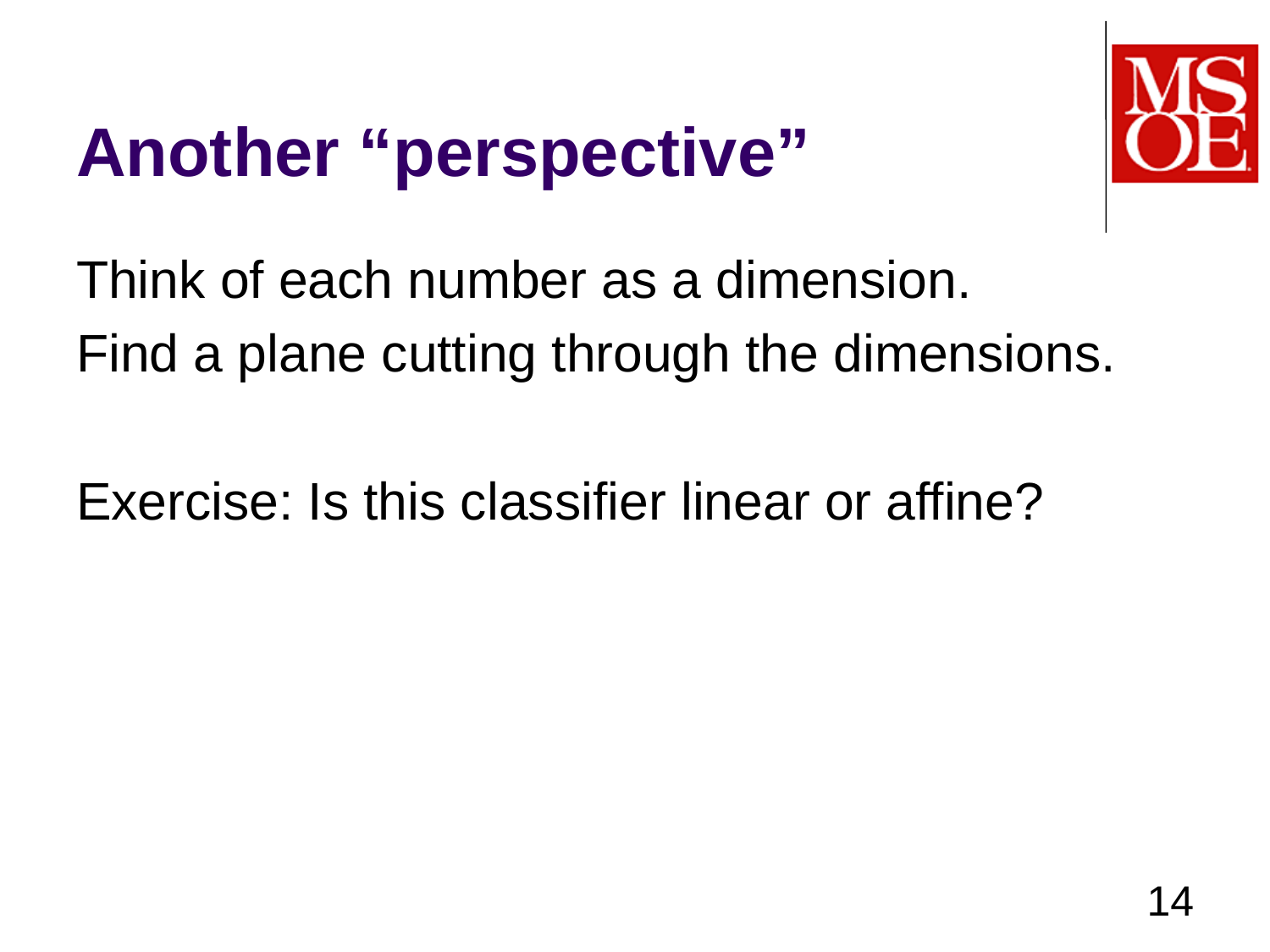

# Another “perspective”
Think of each number as a dimension.
Find a plane cutting through the dimensions.

Exercise: Is this classifier linear or affine?
14